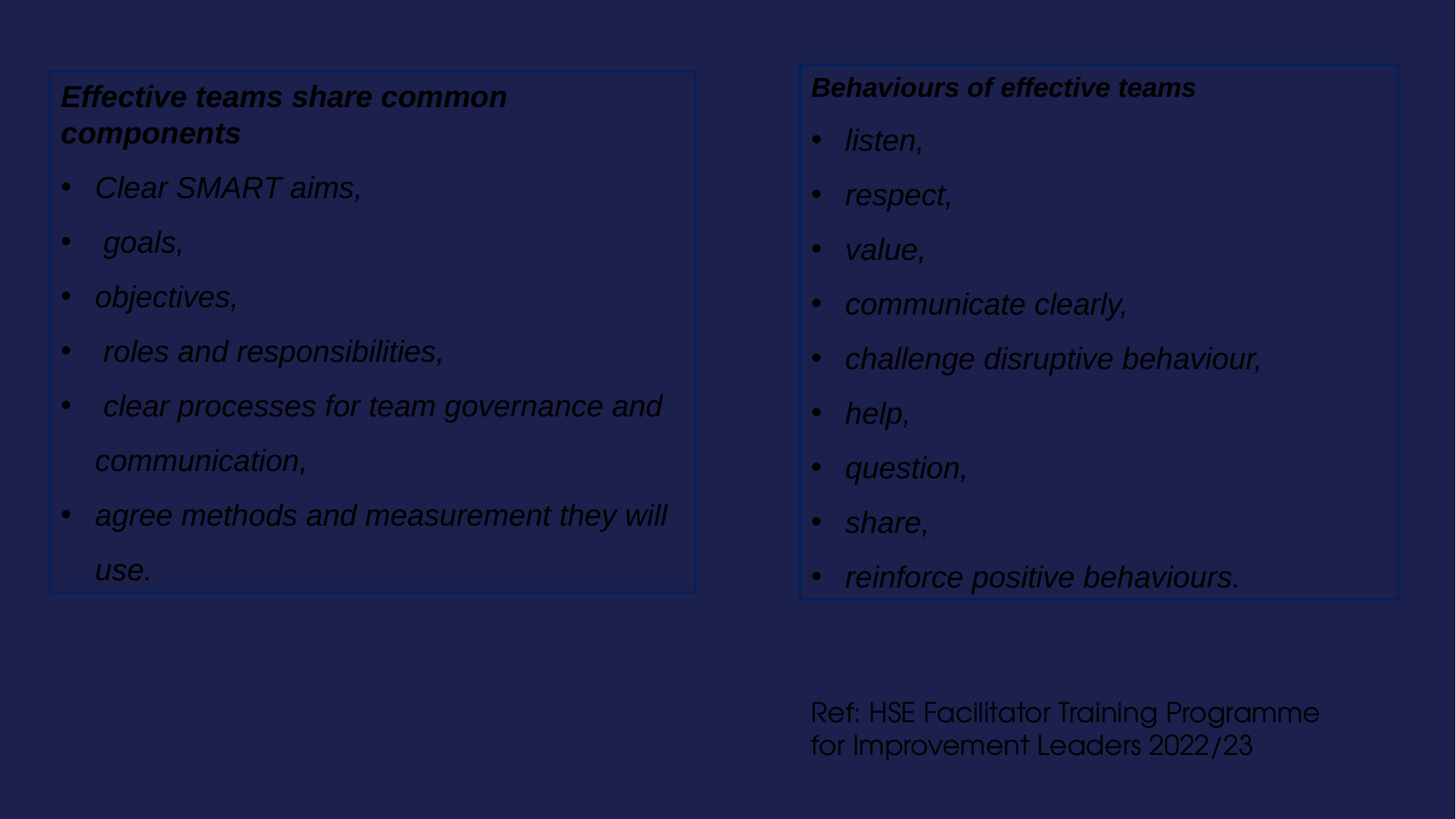

Behaviours of effective teams
listen,
respect,
value,
communicate clearly,
challenge disruptive behaviour,
help,
question,
share,
reinforce positive behaviours.
Effective teams share common components
Clear SMART aims,
 goals,
objectives,
 roles and responsibilities,
 clear processes for team governance and communication,
agree methods and measurement they will use.
Ref: HSE Facilitator Training Programme for Improvement Leaders 2022/23